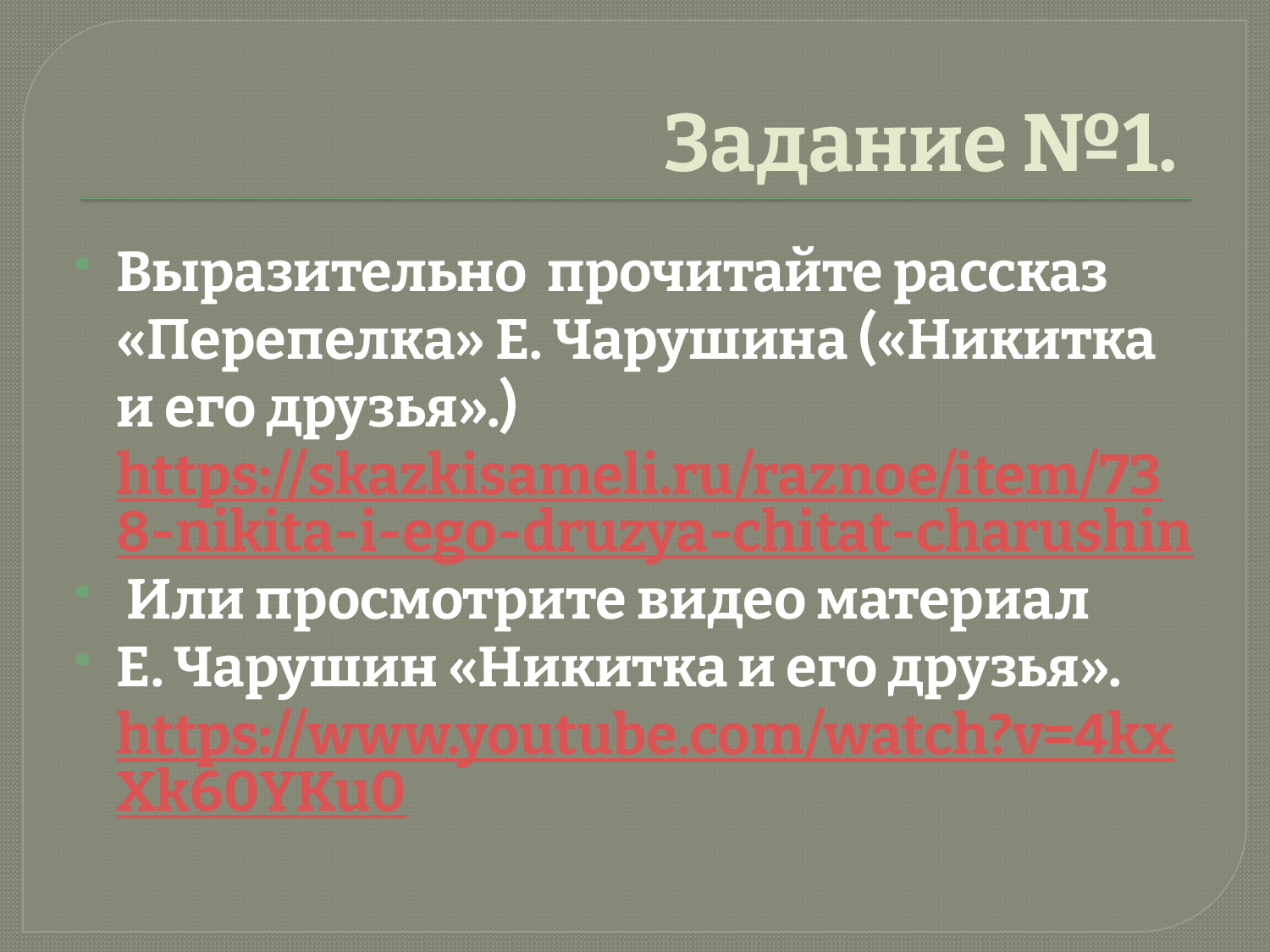

# Задание №1.
Выразительно  прочитайте рассказ «Перепелка» Е. Чарушина («Никитка и его друзья».) https://skazkisameli.ru/raznoe/item/738-nikita-i-ego-druzya-chitat-charushin
 Или просмотрите видео материал
Е. Чарушин «Никитка и его друзья». https://www.youtube.com/watch?v=4kxXk60YKu0